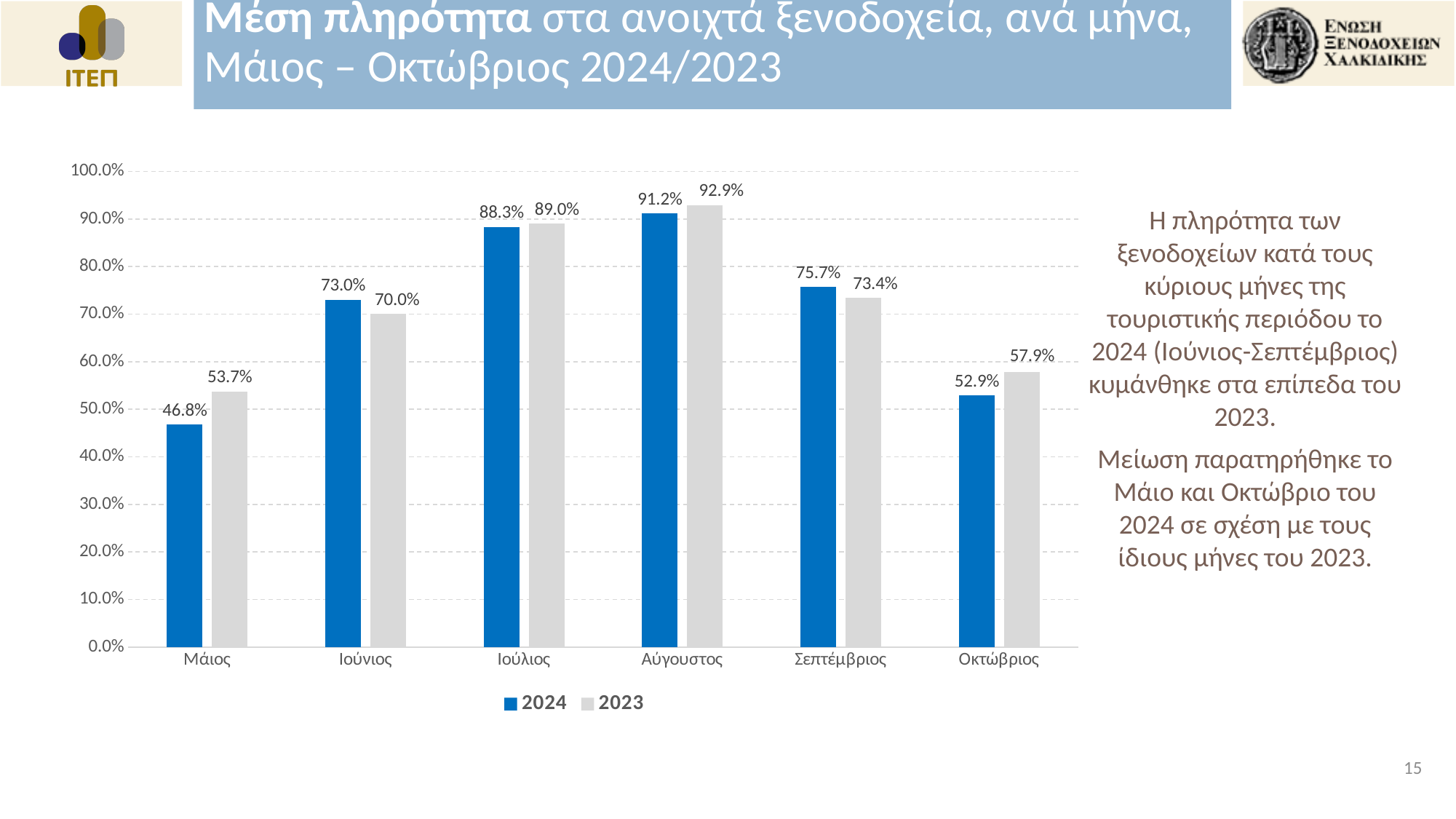

Μέση πληρότητα στα ανοιχτά ξενοδοχεία, ανά μήνα, Μάιος – Οκτώβριος 2024/2023

### Chart

| Category | 2024 | 2023 |
|---|---|---|
| Μάιος | 0.468 | 0.537 |
| Ιούνιος | 0.73 | 0.7 |
| Ιούλιος | 0.883 | 0.89 |
| Αύγουστος | 0.9116405767828805 | 0.9289871848349184 |
| Σεπτέμβριος | 0.7566602951156667 | 0.7339229455604577 |
| Οκτώβριος | 0.5289775778502434 | 0.5786507775606143 |
Η πληρότητα των ξενοδοχείων κατά τους κύριους μήνες της τουριστικής περιόδου το 2024 (Ιούνιος-Σεπτέμβριος) κυμάνθηκε στα επίπεδα του 2023.
Μείωση παρατηρήθηκε το Μάιο και Οκτώβριο του 2024 σε σχέση με τους ίδιους μήνες του 2023.
15